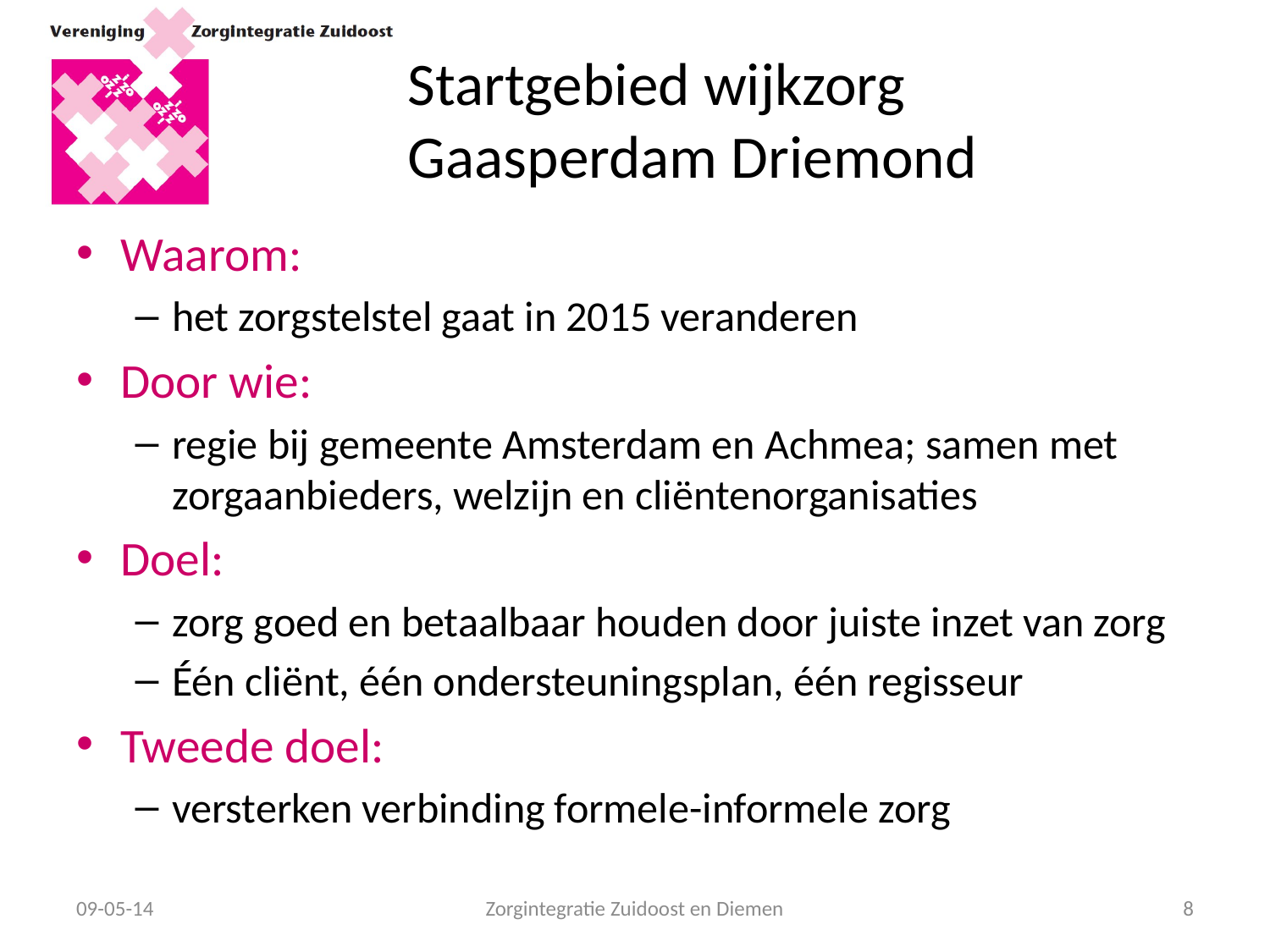

# Startgebied wijkzorg Gaasperdam Driemond
Waarom:
het zorgstelstel gaat in 2015 veranderen
Door wie:
regie bij gemeente Amsterdam en Achmea; samen met zorgaanbieders, welzijn en cliëntenorganisaties
Doel:
zorg goed en betaalbaar houden door juiste inzet van zorg
Één cliënt, één ondersteuningsplan, één regisseur
Tweede doel:
versterken verbinding formele-informele zorg

09-05-14
Zorgintegratie Zuidoost en Diemen
8